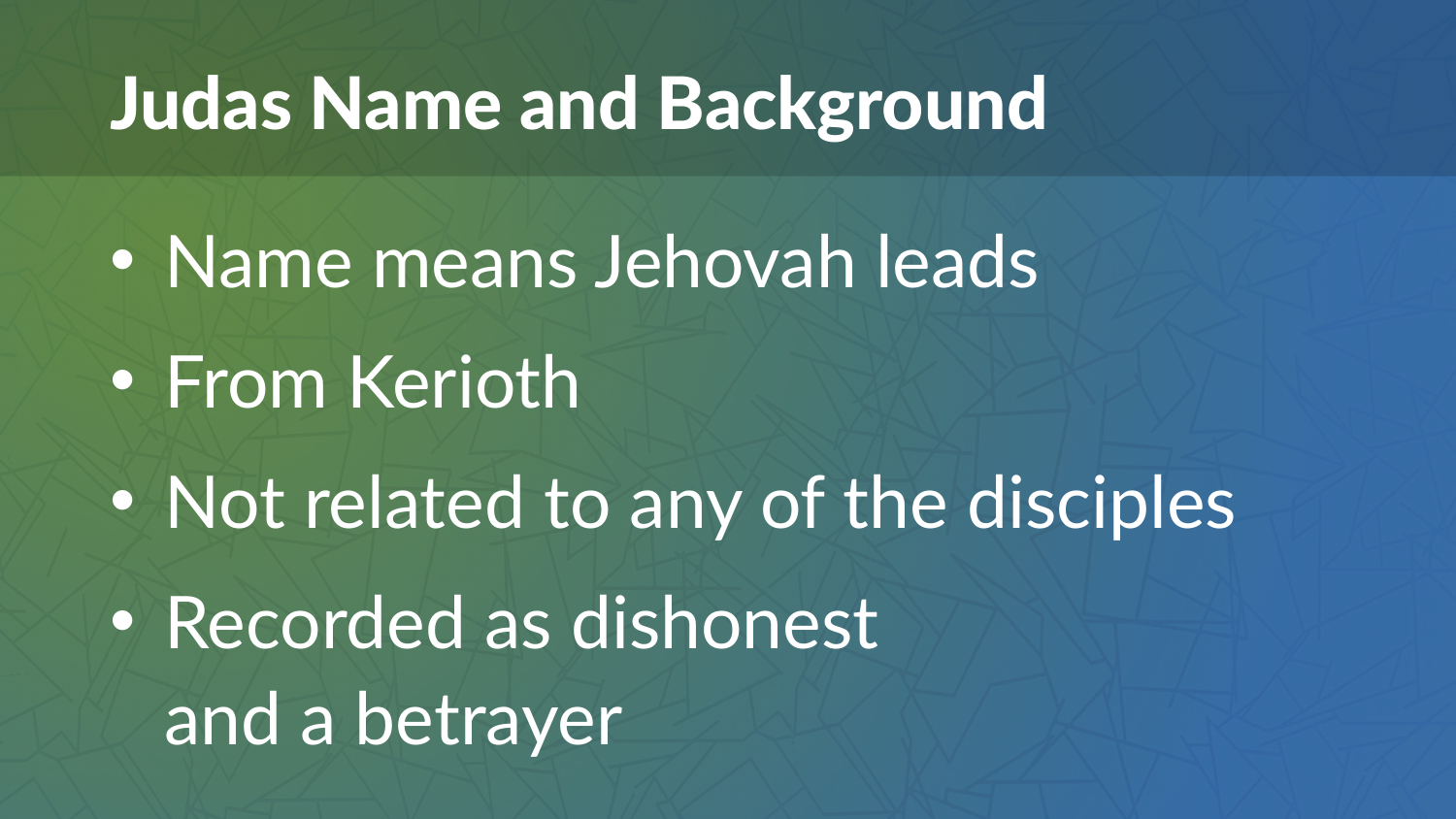

# Judas Name and Background
Name means Jehovah leads
From Kerioth
Not related to any of the disciples
Recorded as dishonest
and a betrayer